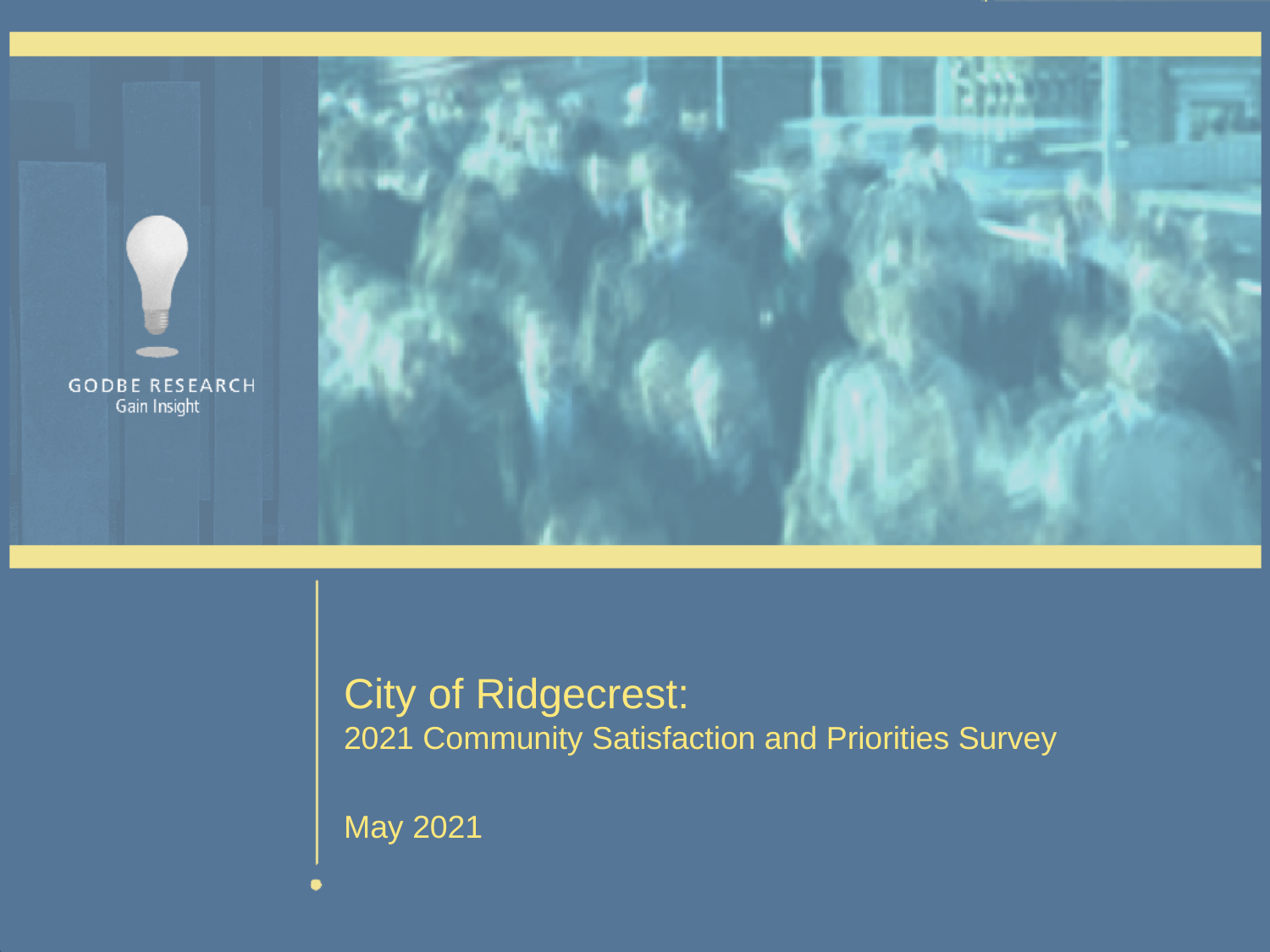

# City of Ridgecrest: 2021 Community Satisfaction and Priorities Survey May 2021